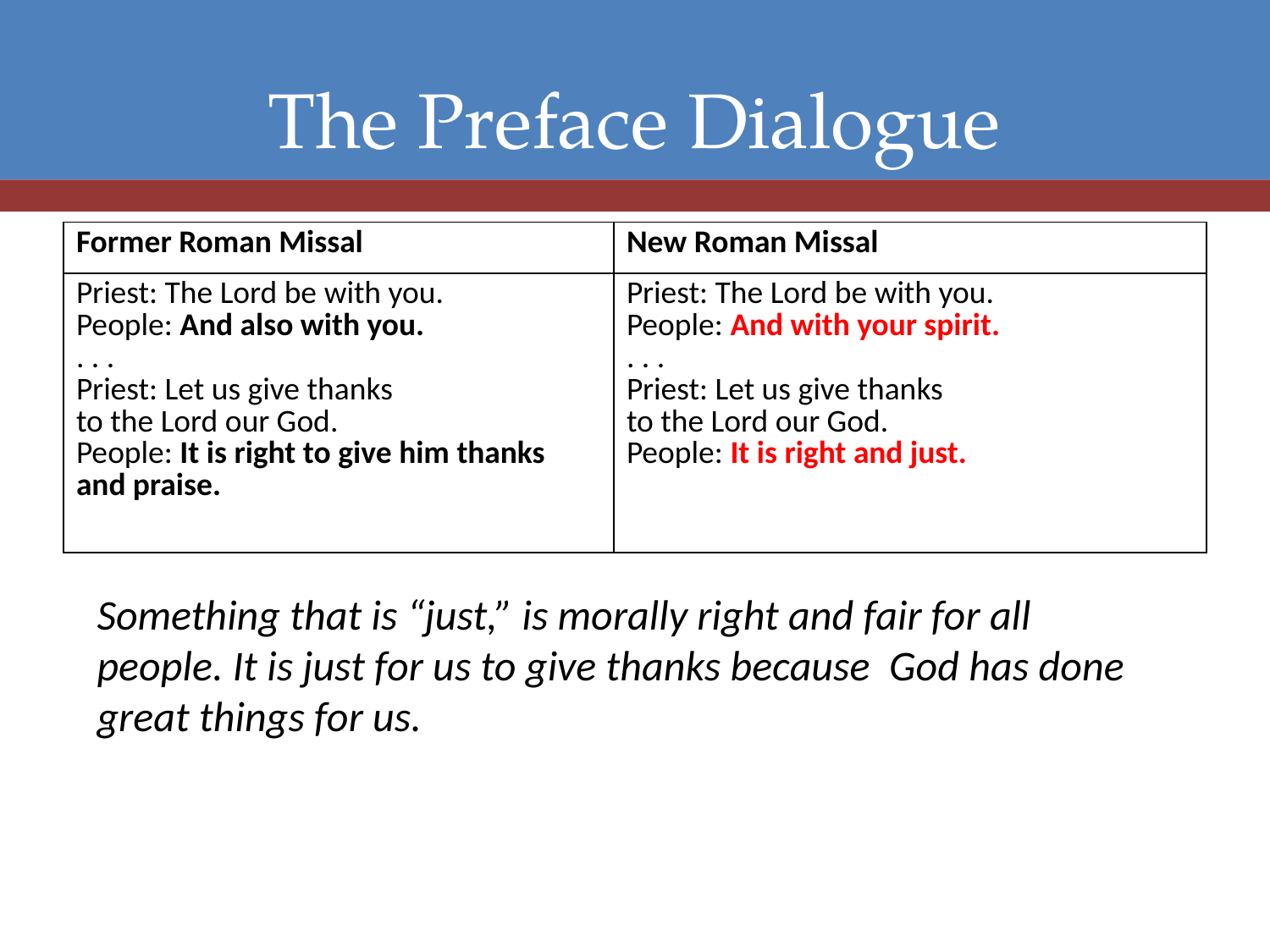

# The Preface Dialogue
| Former Roman Missal | New Roman Missal |
| --- | --- |
| Priest: The Lord be with you. People: And also with you. . . . Priest: Let us give thanks to the Lord our God. People: It is right to give him thanks and praise. | Priest: The Lord be with you. People: And with your spirit. . . . Priest: Let us give thanks to the Lord our God. People: It is right and just. |
Something that is “just,” is morally right and fair for all people. It is just for us to give thanks because  God has done great things for us.